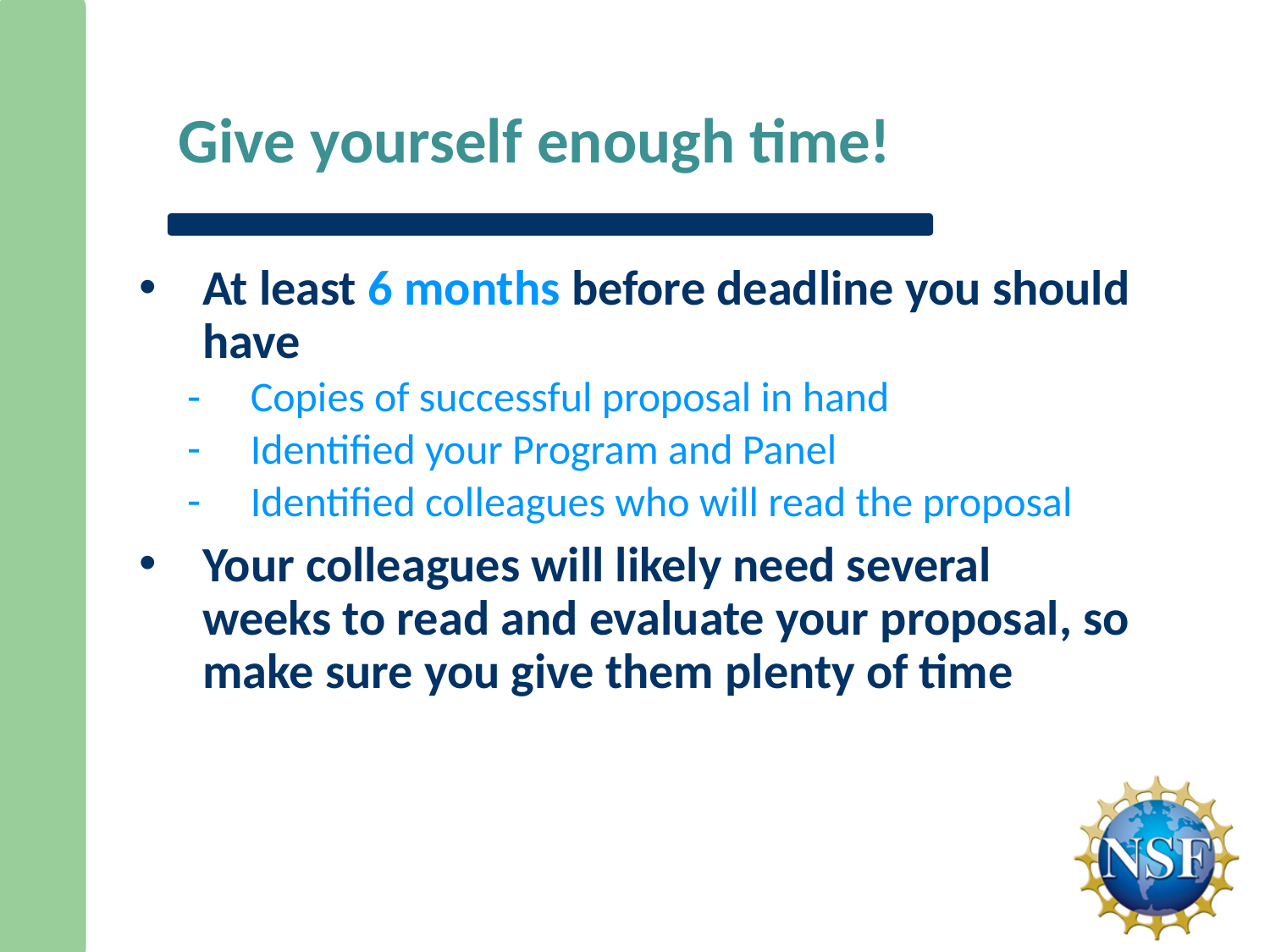

# Give yourself enough time!
At least 6 months before deadline you should have
Copies of successful proposal in hand
Identified your Program and Panel
Identified colleagues who will read the proposal
Your colleagues will likely need several weeks to read and evaluate your proposal, so make sure you give them plenty of time